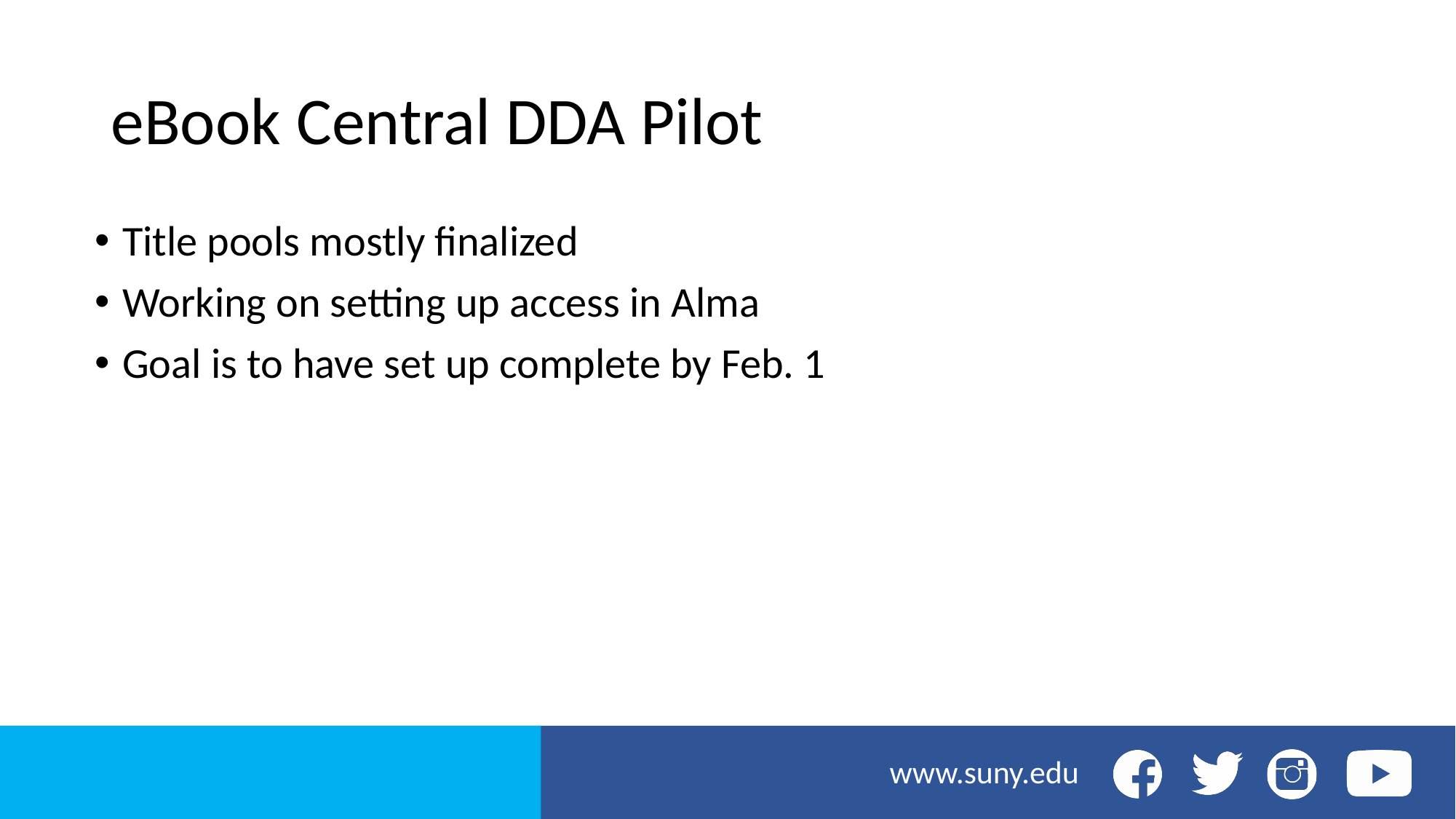

# eBook Central DDA Pilot
Title pools mostly finalized
Working on setting up access in Alma
Goal is to have set up complete by Feb. 1